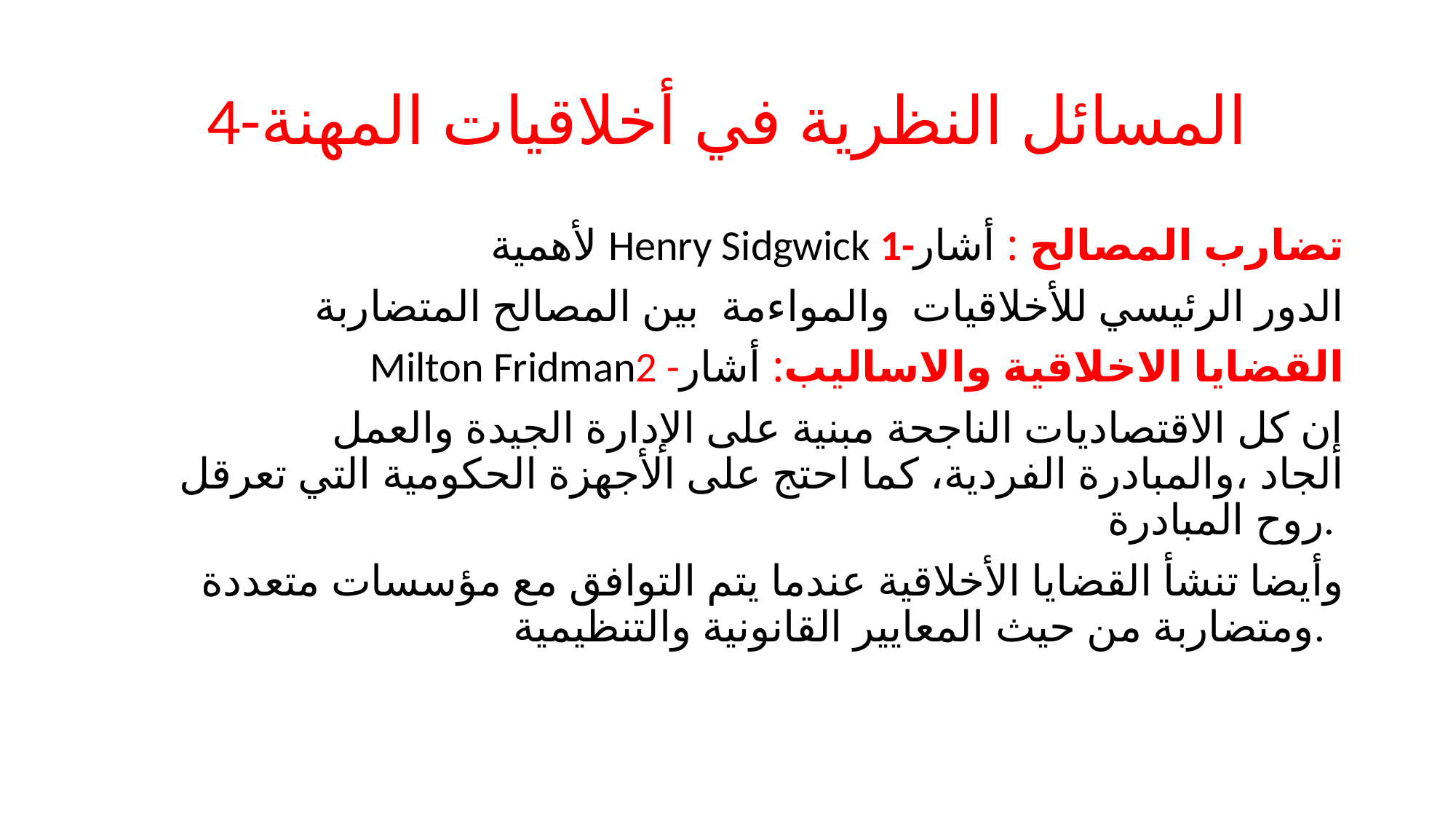

# 4-المسائل النظرية في أخلاقيات المهنة
 لأهمية Henry Sidgwick 1-تضارب المصالح : أشار
 الدور الرئيسي للأخلاقيات  والمواءمة  بين المصالح المتضاربة
Milton Fridman2 -القضايا الاخلاقية والاساليب: أشار
 إن كل الاقتصاديات الناجحة مبنية على الإدارة الجيدة والعمل الجاد ،والمبادرة الفردية، كما احتج على الأجهزة الحكومية التي تعرقل روح المبادرة.
وأيضا تنشأ القضايا الأخلاقية عندما يتم التوافق مع مؤسسات متعددة ومتضاربة من حيث المعايير القانونية والتنظيمية.